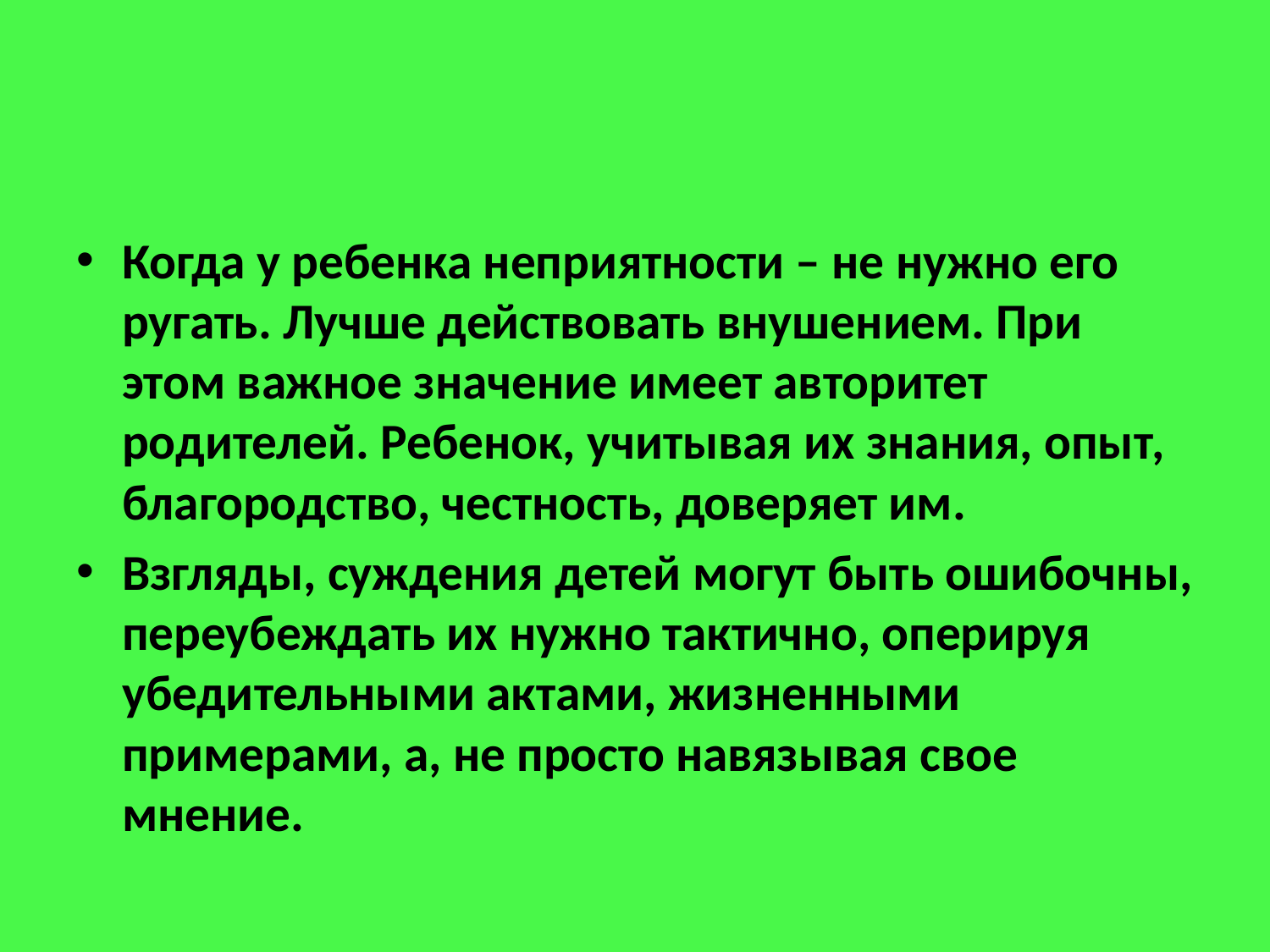

Когда у ребенка неприятности – не нужно его ругать. Лучше действовать внушением. При этом важное значение имеет авторитет родителей. Ребенок, учитывая их знания, опыт, благородство, честность, доверяет им.
Взгляды, суждения детей могут быть ошибочны, переубеждать их нужно тактично, оперируя убедительными актами, жизненными примерами, а, не просто навязывая свое мнение.